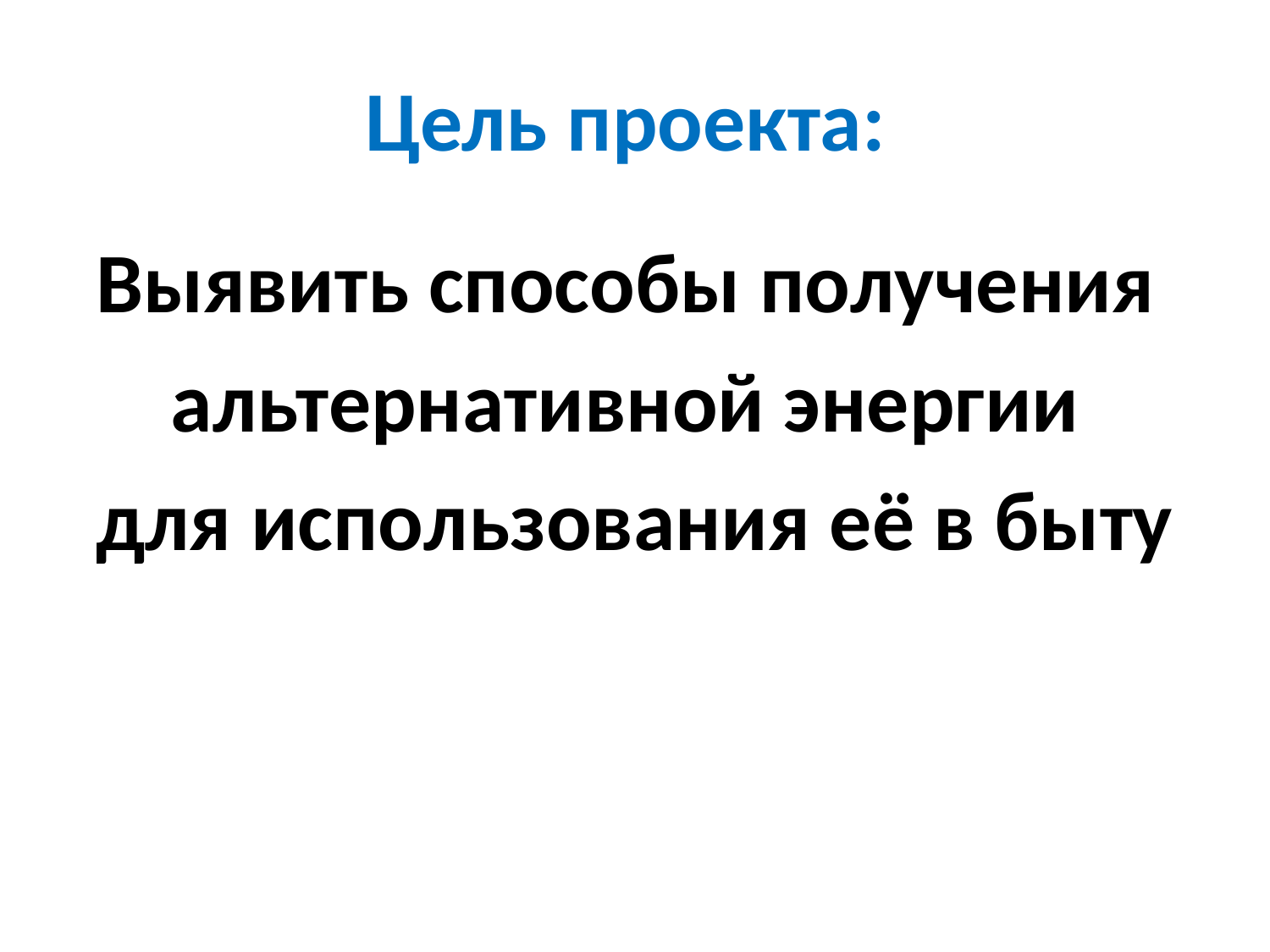

# Цель проекта:
Выявить способы получения
альтернативной энергии
для использования её в быту